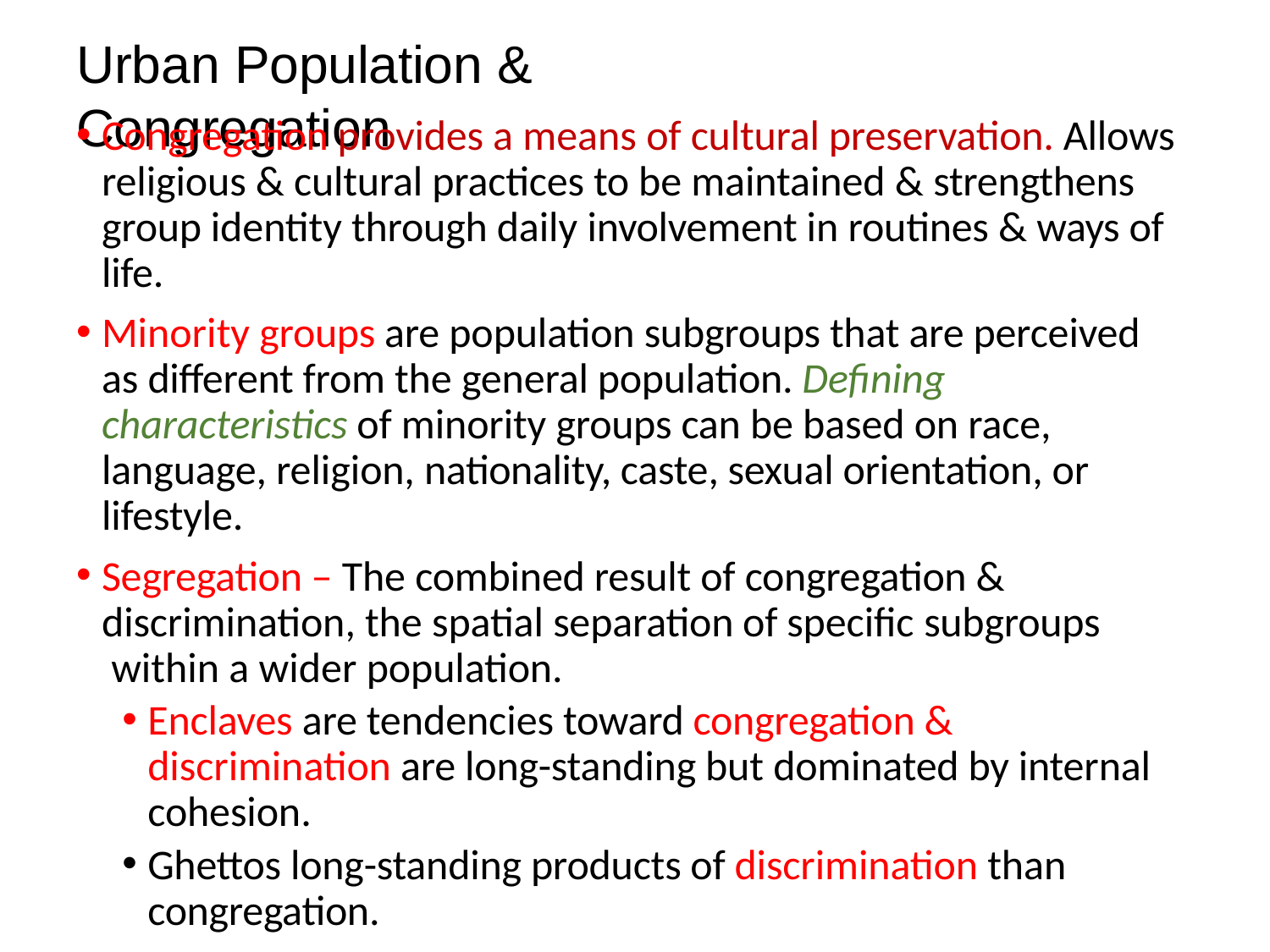

# Urban Population & Congregation
Congregation provides a means of cultural preservation. Allows  religious & cultural practices to be maintained & strengthens  group identity through daily involvement in routines & ways of  life.
Minority groups are population subgroups that are perceived  as different from the general population. Defining  characteristics of minority groups can be based on race,  language, religion, nationality, caste, sexual orientation, or  lifestyle.
Segregation – The combined result of congregation &  discrimination, the spatial separation of specific subgroups  within a wider population.
Enclaves are tendencies toward congregation &  discrimination are long-standing but dominated by internal  cohesion.
Ghettos long-standing products of discrimination than  congregation.